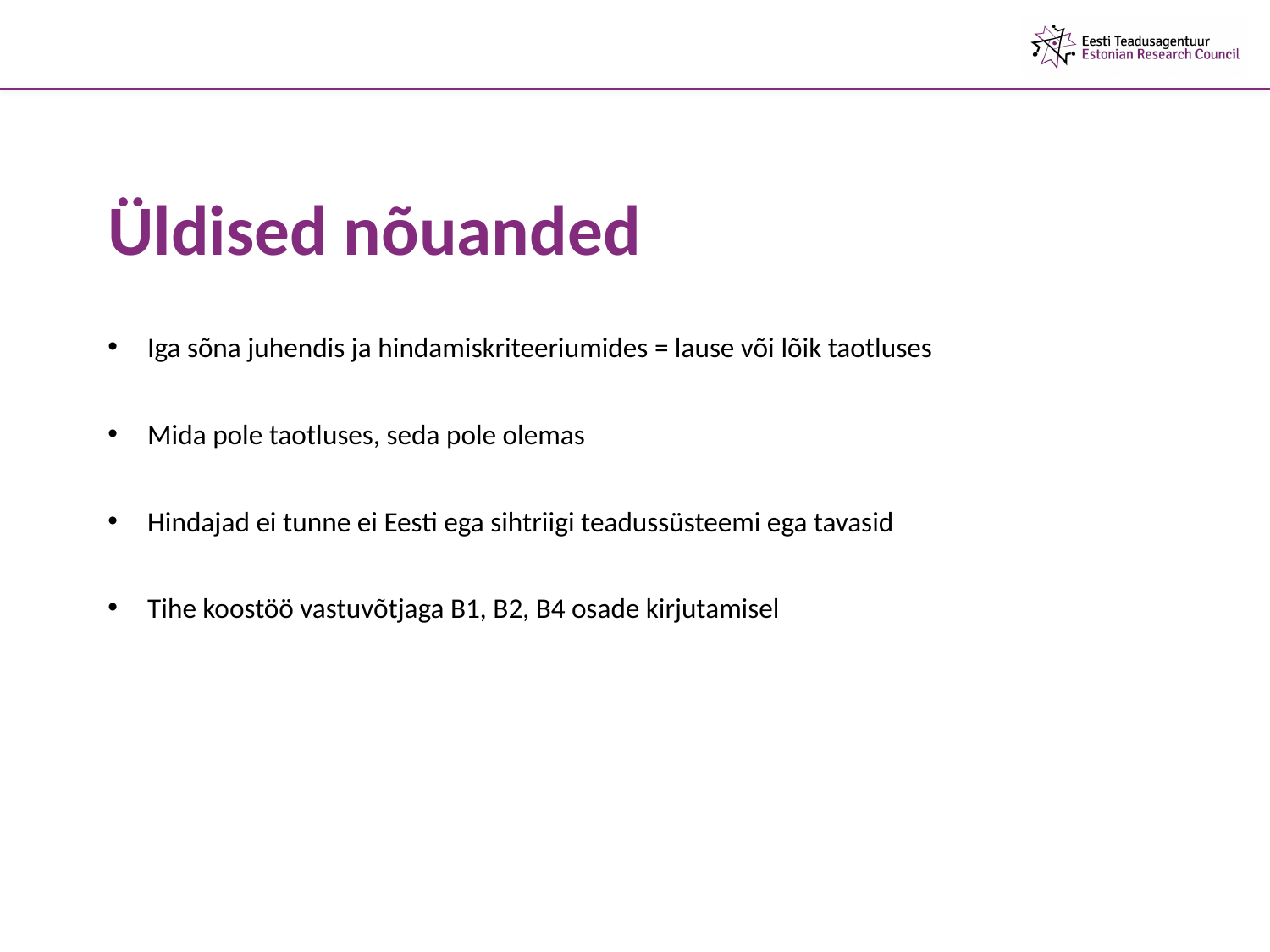

Üldised nõuanded
Iga sõna juhendis ja hindamiskriteeriumides = lause või lõik taotluses

Mida pole taotluses, seda pole olemas

Hindajad ei tunne ei Eesti ega sihtriigi teadussüsteemi ega tavasid

Tihe koostöö vastuvõtjaga B1, B2, B4 osade kirjutamisel